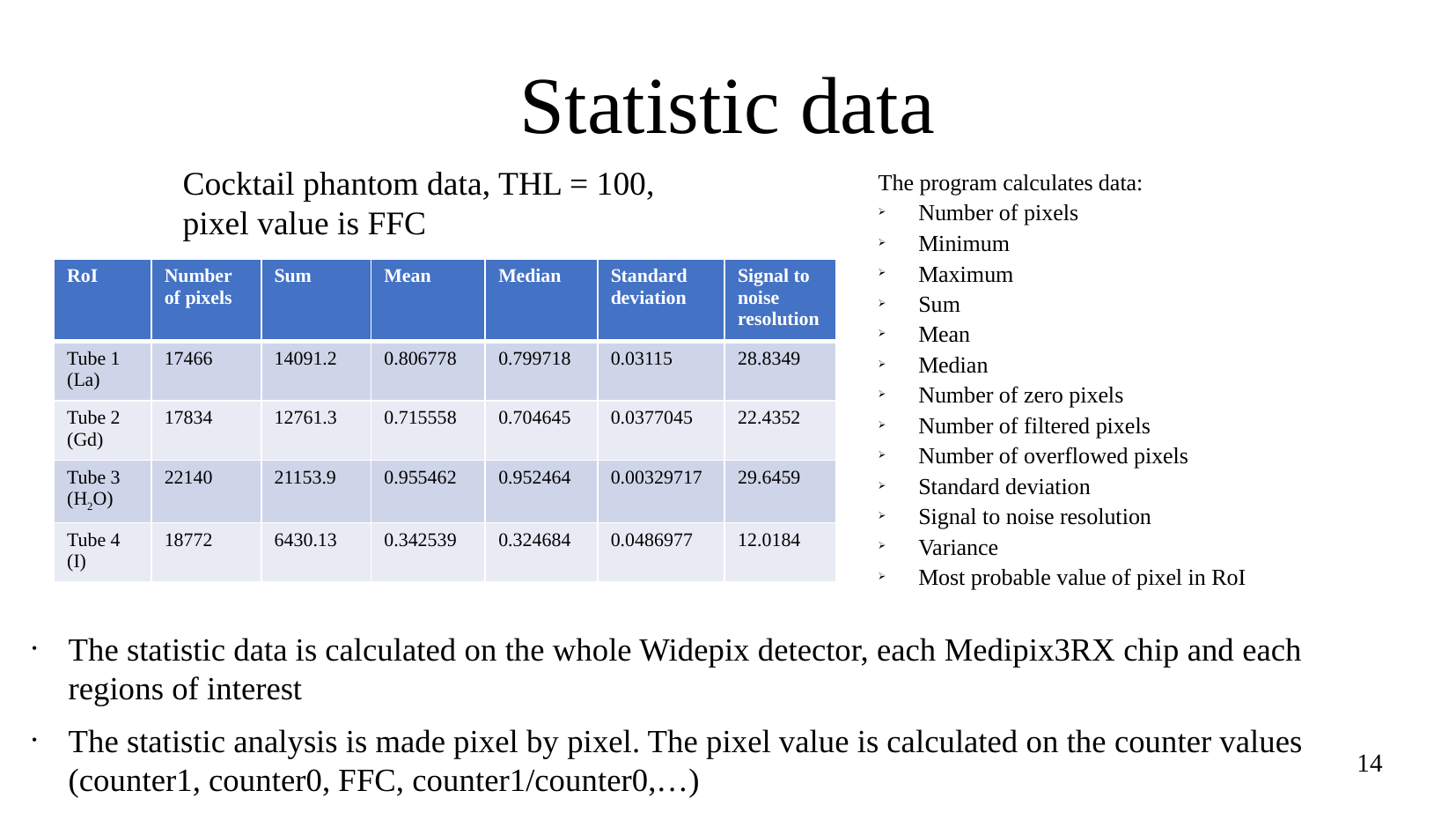

# Statistic data
Cocktail phantom data, THL = 100, pixel value is FFC
The program calculates data:
Number of pixels
Minimum
Maximum
Sum
Mean
Median
Number of zero pixels
Number of filtered pixels
Number of overflowed pixels
Standard deviation
Signal to noise resolution
Variance
Most probable value of pixel in RoI
| RoI | Number of pixels | Sum | Mean | Median | Standard deviation | Signal to noise resolution |
| --- | --- | --- | --- | --- | --- | --- |
| Tube 1 (La) | 17466 | 14091.2 | 0.806778 | 0.799718 | 0.03115 | 28.8349 |
| Tube 2 (Gd) | 17834 | 12761.3 | 0.715558 | 0.704645 | 0.0377045 | 22.4352 |
| Tube 3 (H2O) | 22140 | 21153.9 | 0.955462 | 0.952464 | 0.00329717 | 29.6459 |
| Tube 4 (I) | 18772 | 6430.13 | 0.342539 | 0.324684 | 0.0486977 | 12.0184 |
The statistic data is calculated on the whole Widepix detector, each Medipix3RX chip and each regions of interest
The statistic analysis is made pixel by pixel. The pixel value is calculated on the counter values (counter1, counter0, FFC, counter1/counter0,…)

14